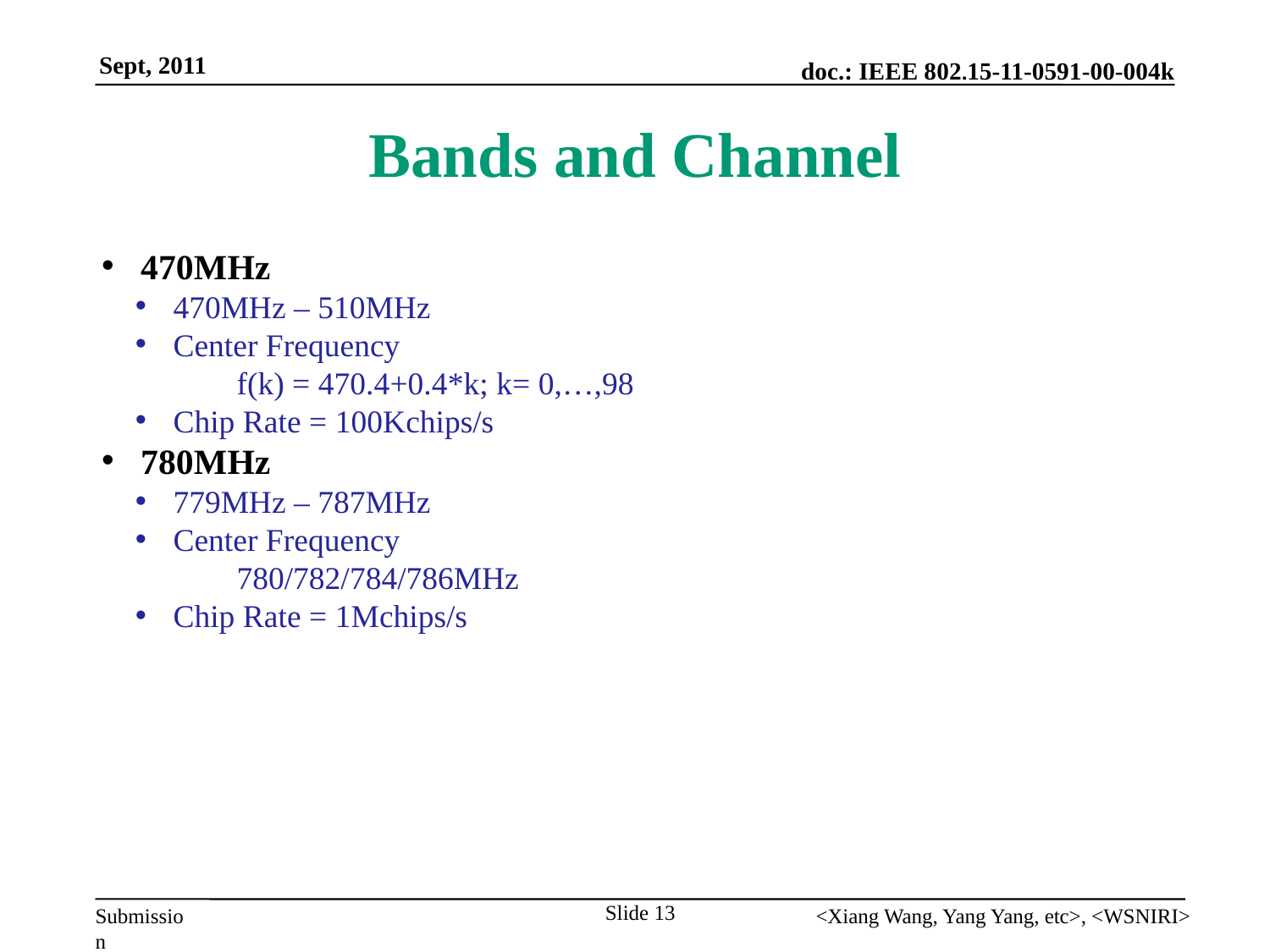

# Bands and Channel
 470MHz
 470MHz – 510MHz
 Center Frequency
 f(k) = 470.4+0.4*k; k= 0,…,98
 Chip Rate = 100Kchips/s
 780MHz
 779MHz – 787MHz
 Center Frequency
 780/782/784/786MHz
 Chip Rate = 1Mchips/s

Slide 13